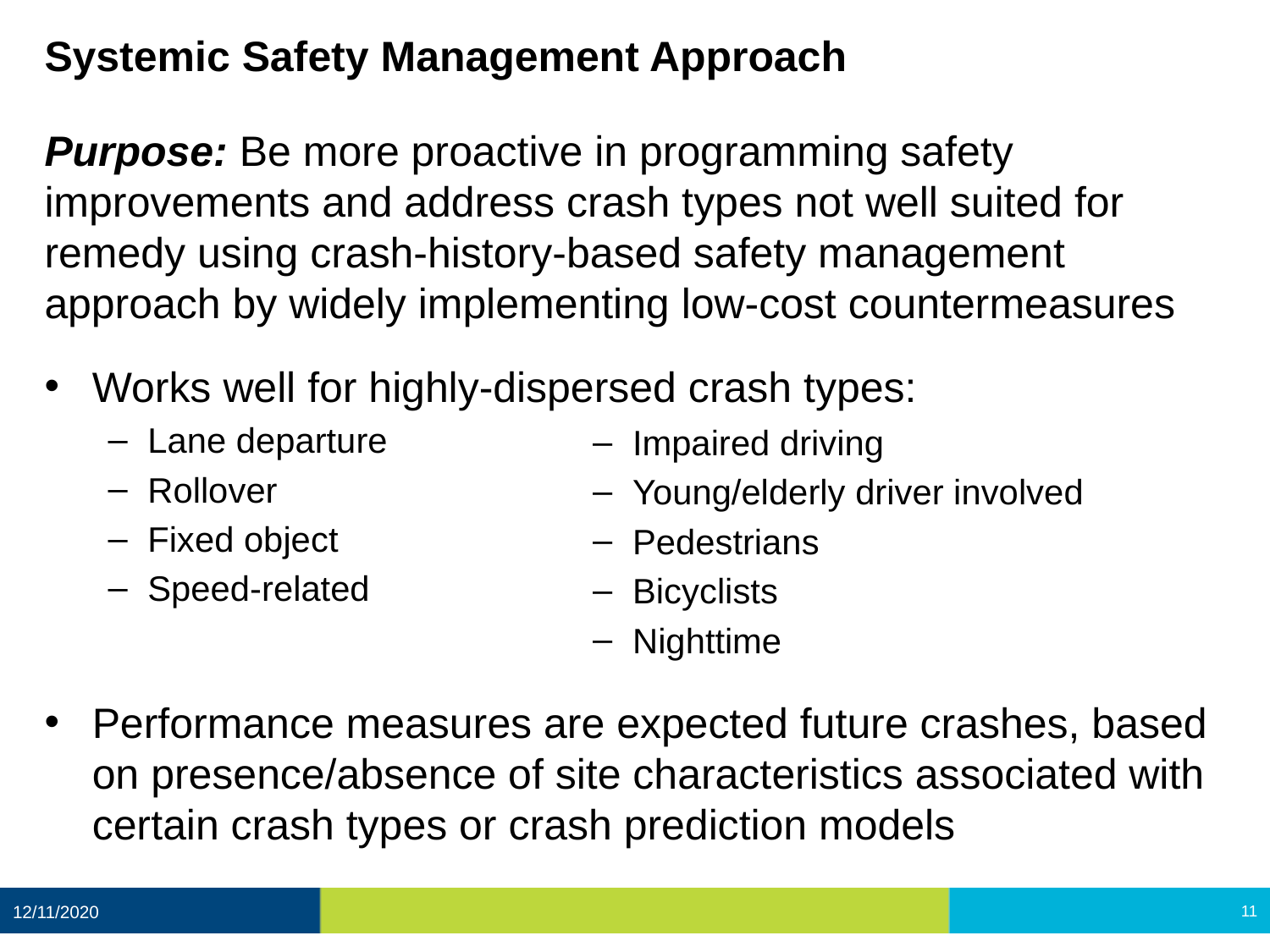

# Systemic Safety Management Approach
Purpose: Be more proactive in programming safety improvements and address crash types not well suited for remedy using crash-history-based safety management approach by widely implementing low-cost countermeasures

Works well for highly-dispersed crash types:
Lane departure
Rollover
Fixed object
Speed-related

Performance measures are expected future crashes, based on presence/absence of site characteristics associated with certain crash types or crash prediction models

Impaired driving
Young/elderly driver involved
Pedestrians
Bicyclists
Nighttime
12/11/2020